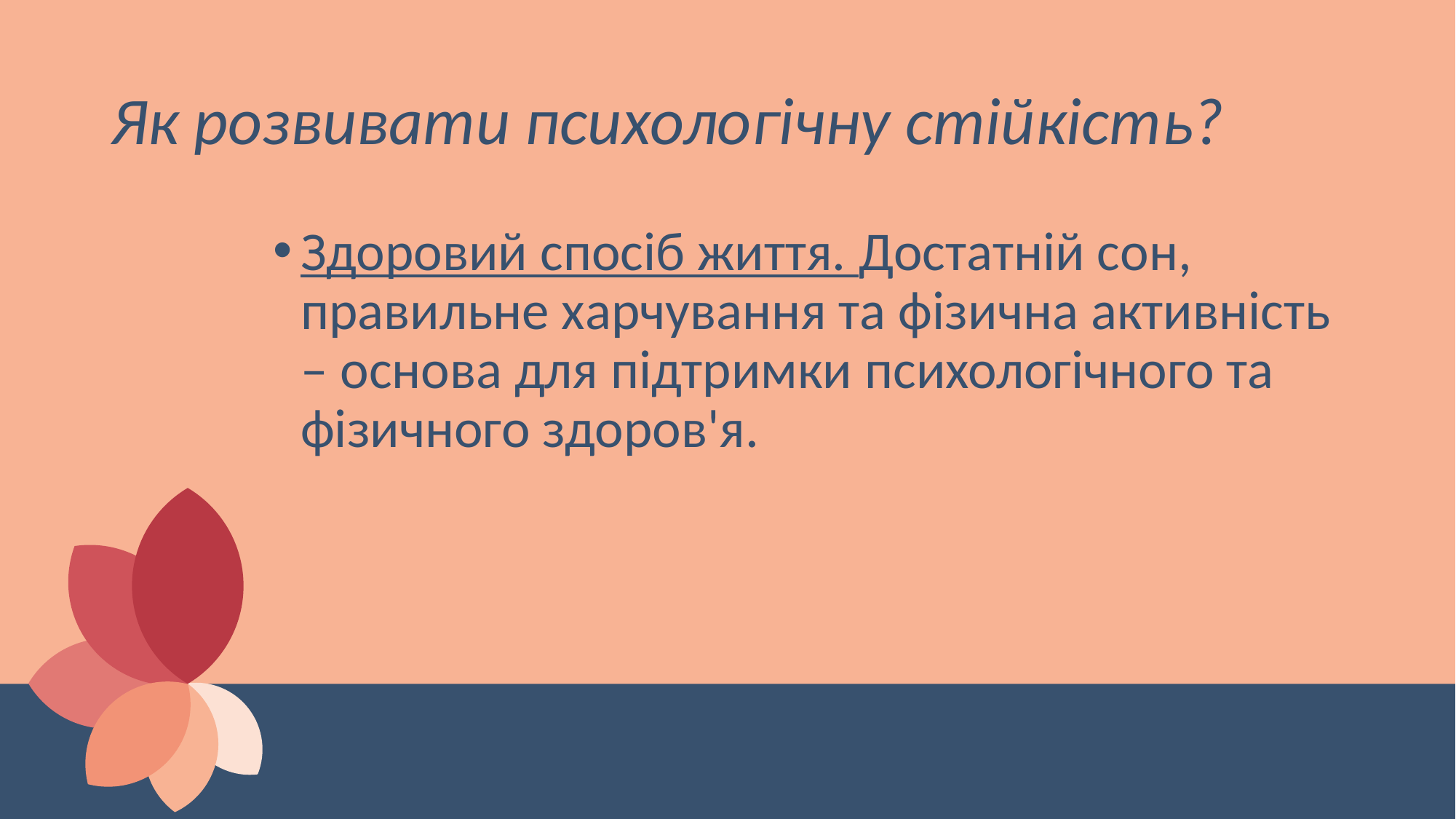

# Як розвивати психологічну стійкість?
Здоровий спосіб життя. Достатній сон, правильне харчування та фізична активність – основа для підтримки психологічного та фізичного здоров'я.